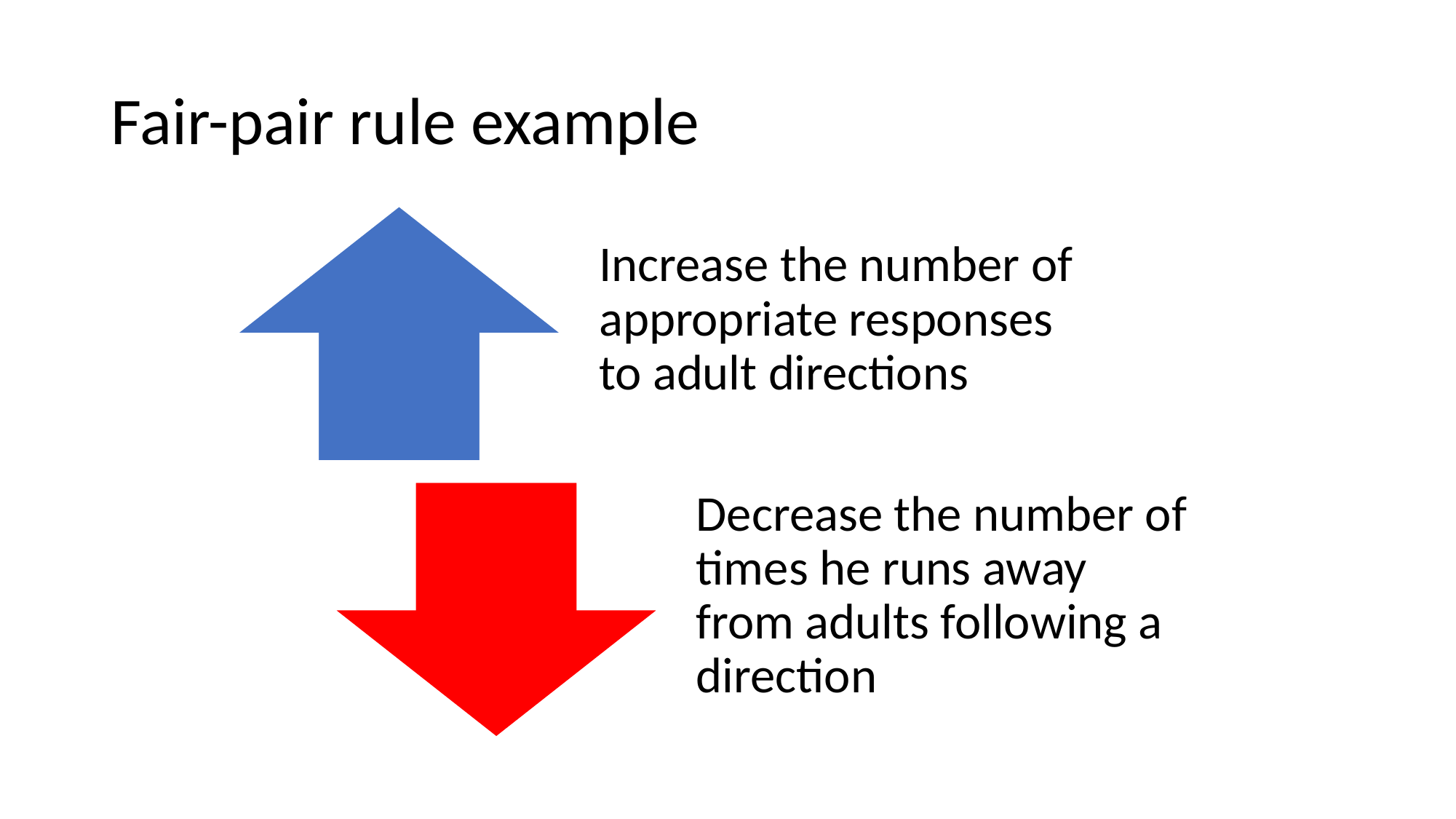

# Fair-pair rule example
Increase the number of appropriate responses to adult directions
Decrease the number of times he runs away from adults following a direction